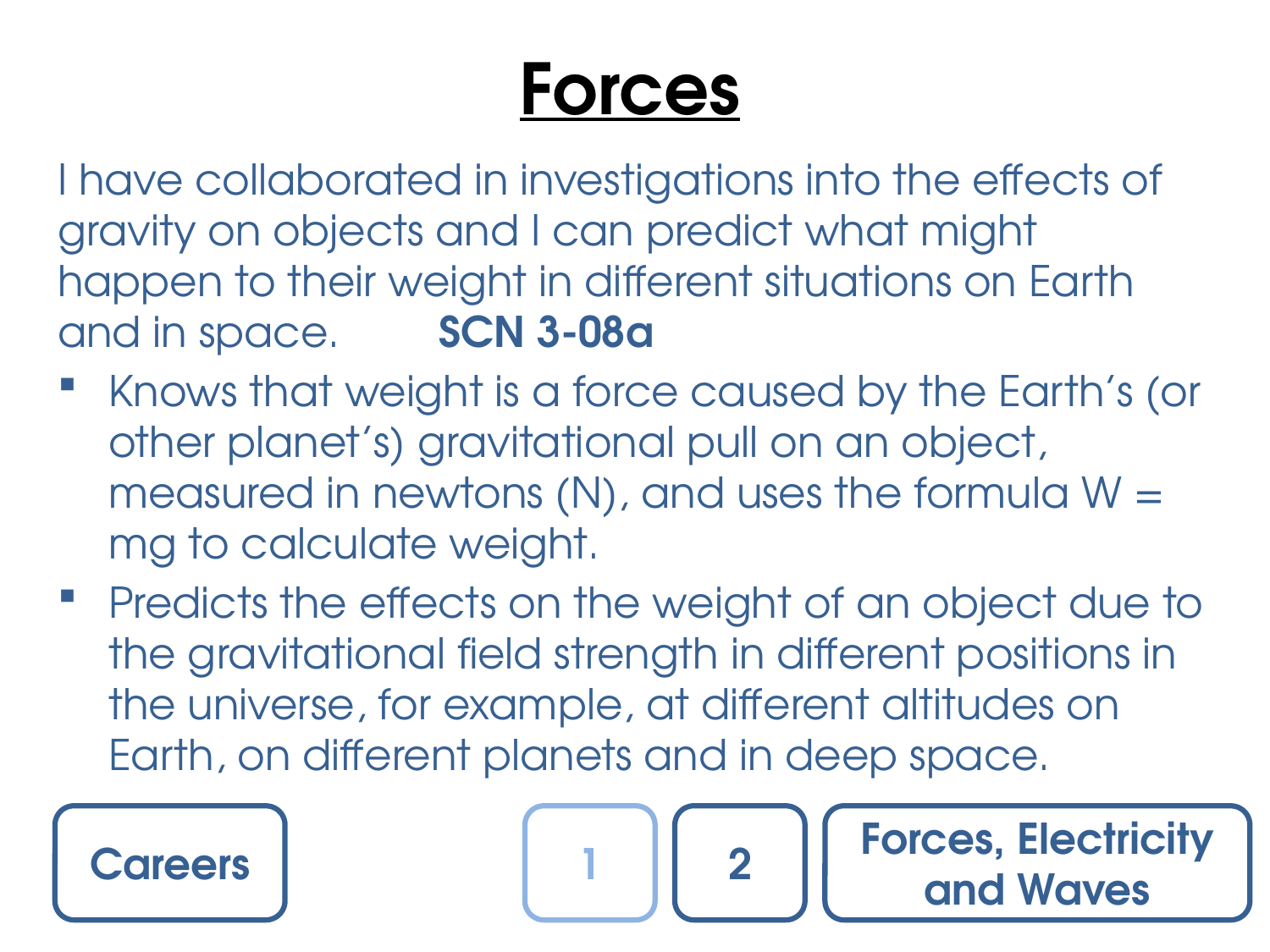

# Forces
I have collaborated in investigations into the effects of gravity on objects and I can predict what might happen to their weight in different situations on Earth and in space.	SCN 3-08a
Knows that weight is a force caused by the Earth’s (or other planet’s) gravitational pull on an object, measured in newtons (N), and uses the formula W = mg to calculate weight.
Predicts the effects on the weight of an object due to the gravitational field strength in different positions in the universe, for example, at different altitudes on Earth, on different planets and in deep space.
Careers
1
2
Forces, Electricity and Waves